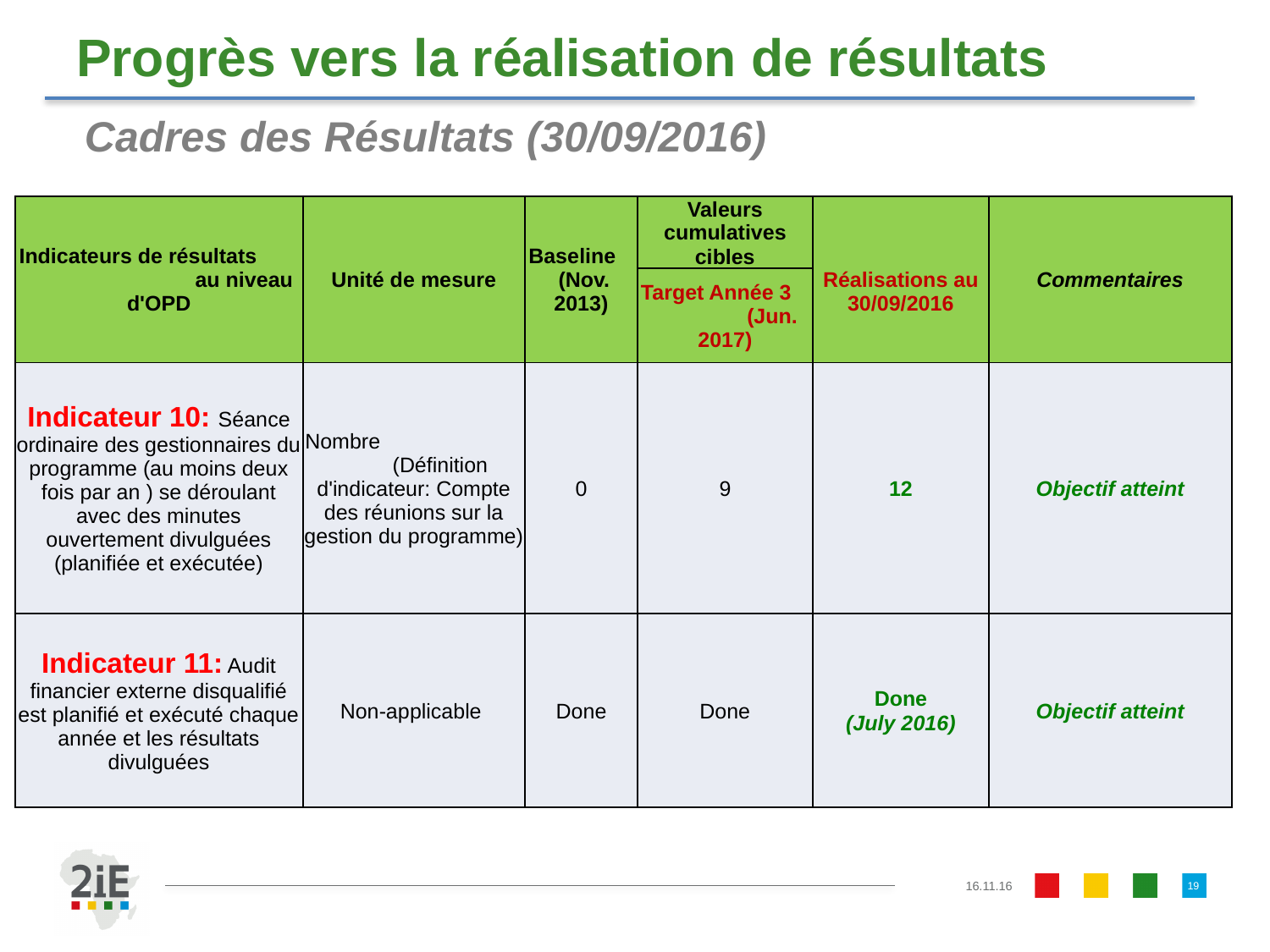

# Progrès vers la réalisation de résultats
Cadres des Résultats (30/09/2016)
| Indicateurs de résultats au niveau d'OPD | Unité de mesure | Baseline (Nov. 2013) | Valeurs cumulatives cibles | Réalisations au 30/09/2016 | Commentaires |
| --- | --- | --- | --- | --- | --- |
|  |  |  | Target Année 3 (Jun. 2017) |  |  |
| Indicateur 10: Séance ordinaire des gestionnaires du programme (au moins deux fois par an ) se déroulant avec des minutes ouvertement divulguées (planifiée et exécutée) | Nombre (Définition d'indicateur: Compte des réunions sur la gestion du programme) | 0 | 9 | 12 | Objectif atteint |
| Indicateur 11: Audit financier externe disqualifié est planifié et exécuté chaque année et les résultats divulguées | Non-applicable | Done | Done | Done (July 2016) | Objectif atteint |
19
16.11.16